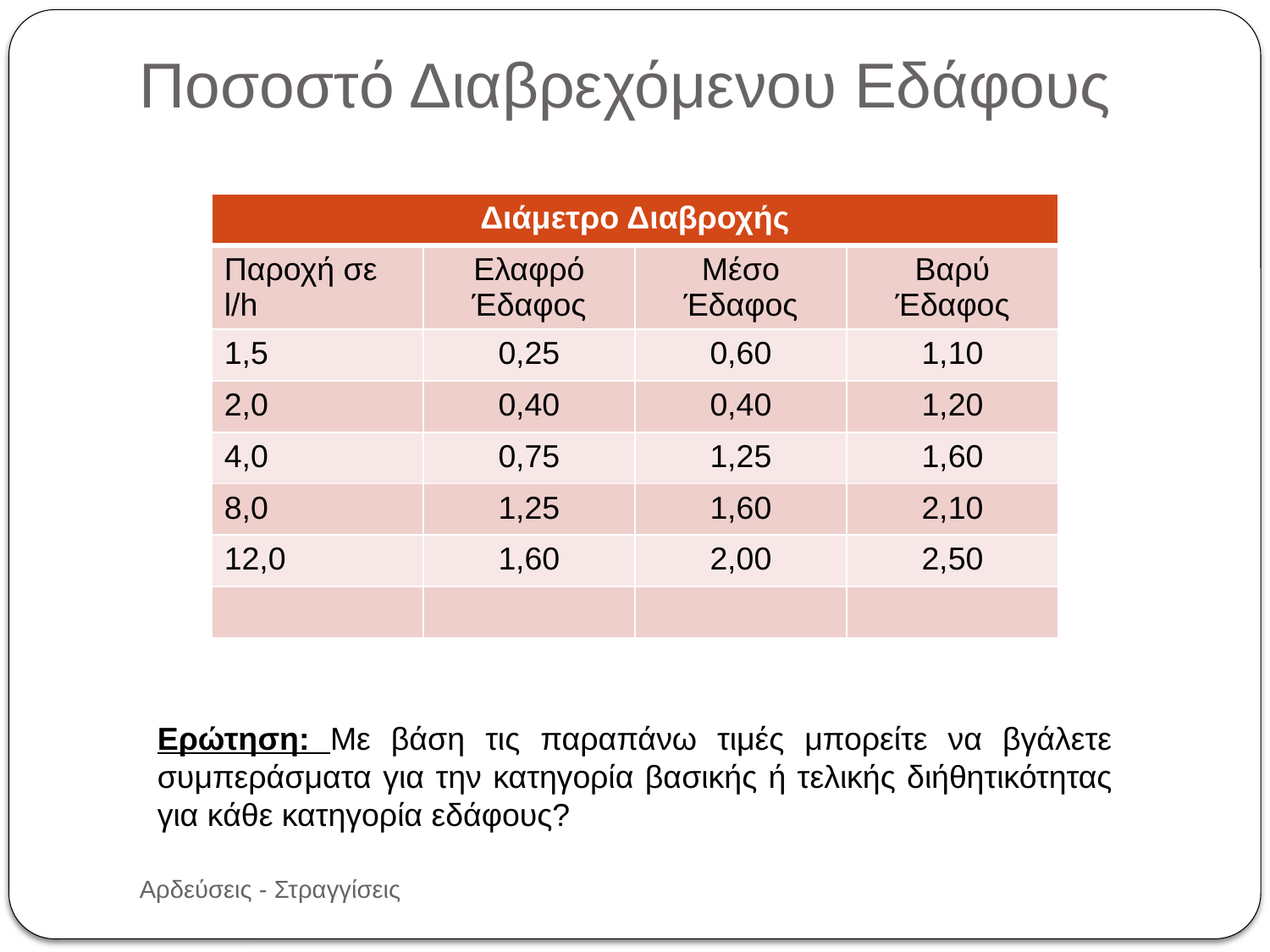

Ποσοστό Διαβρεχόμενου Εδάφους
| Διάμετρο Διαβροχής |  |  |  |
| --- | --- | --- | --- |
| Παροχή σε l/h | Ελαφρό Έδαφος | Μέσο Έδαφος | Βαρύ Έδαφος |
| 1,5 | 0,25 | 0,60 | 1,10 |
| 2,0 | 0,40 | 0,40 | 1,20 |
| 4,0 | 0,75 | 1,25 | 1,60 |
| 8,0 | 1,25 | 1,60 | 2,10 |
| 12,0 | 1,60 | 2,00 | 2,50 |
|  |  |  |  |
Ερώτηση: Με βάση τις παραπάνω τιμές μπορείτε να βγάλετε συμπεράσματα για την κατηγορία βασικής ή τελικής διήθητικότητας για κάθε κατηγορία εδάφους?:
Αρδεύσεις - Στραγγίσεις